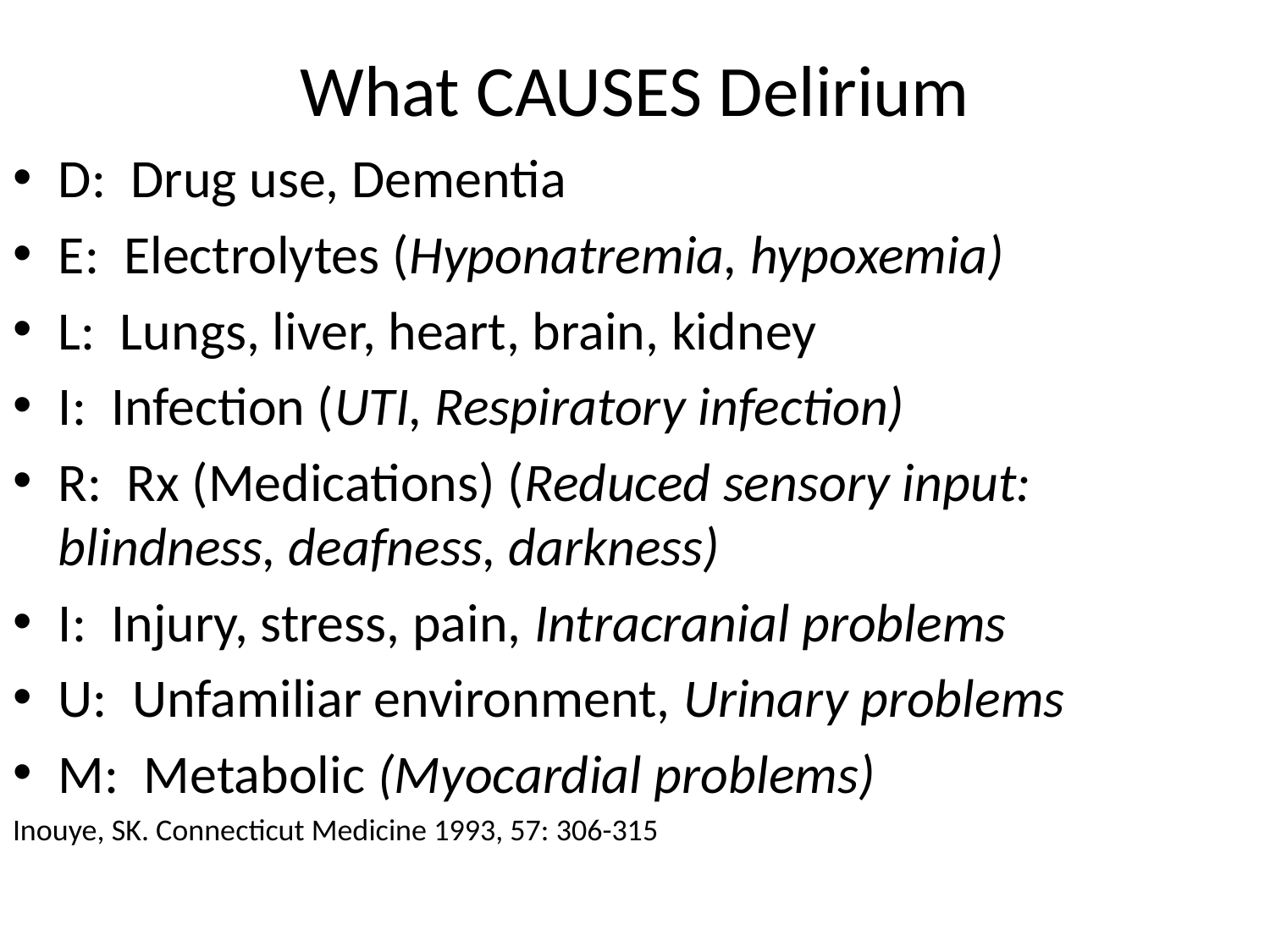

# What CAUSES Delirium
D:  Drug use, Dementia
E:  Electrolytes (Hyponatremia, hypoxemia)
L:  Lungs, liver, heart, brain, kidney
I:  Infection (UTI, Respiratory infection)
R:  Rx (Medications) (Reduced sensory input: 	blindness, deafness, darkness)
I:  Injury, stress, pain, Intracranial problems
U:  Unfamiliar environment, Urinary problems
M:  Metabolic (Myocardial problems)
Inouye, SK. Connecticut Medicine 1993, 57: 306-315